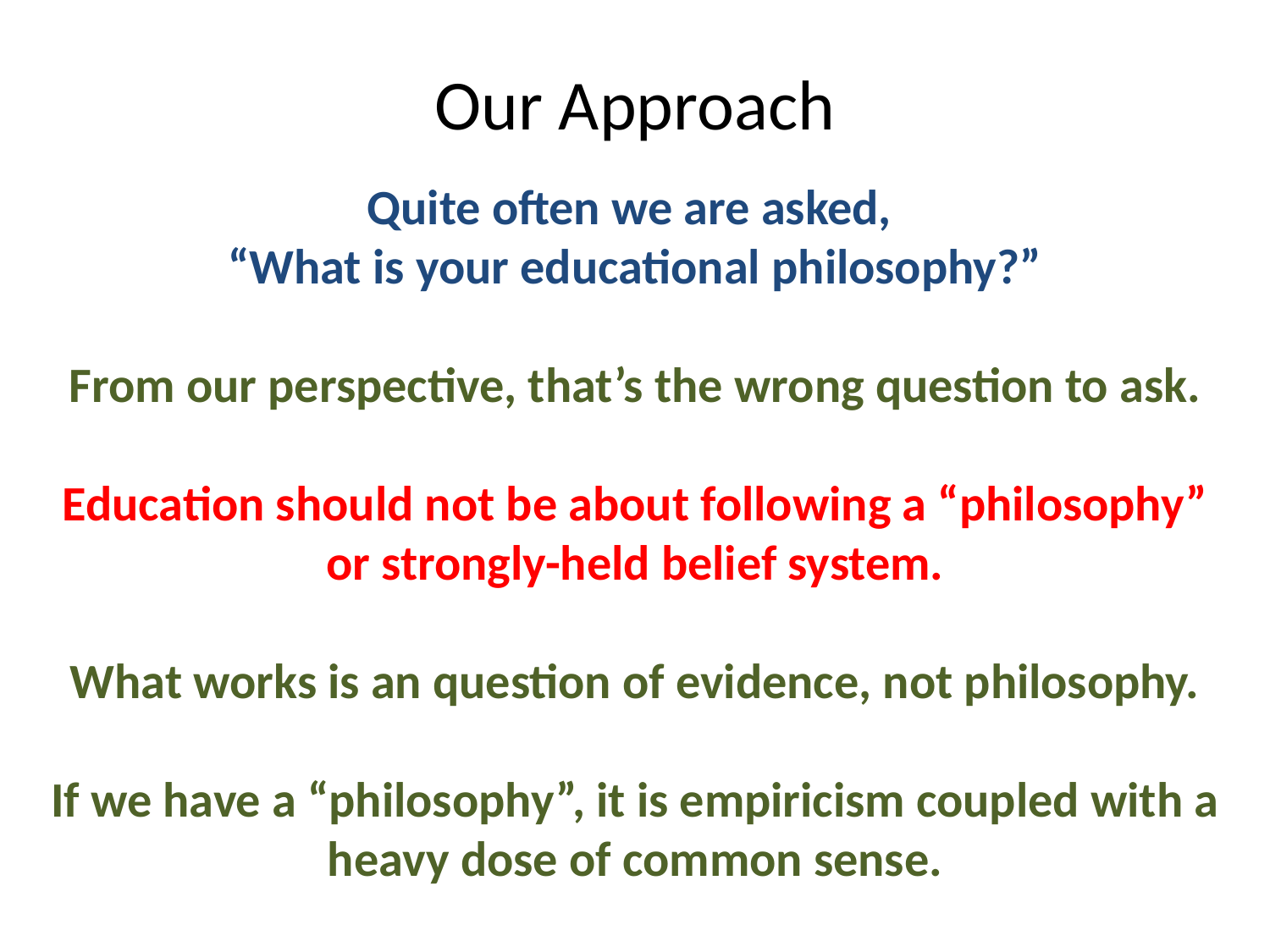

Our Approach
Quite often we are asked,
“What is your educational philosophy?”

From our perspective, that’s the wrong question to ask.

Education should not be about following a “philosophy” or strongly-held belief system.

What works is an question of evidence, not philosophy.

If we have a “philosophy”, it is empiricism coupled with a heavy dose of common sense.